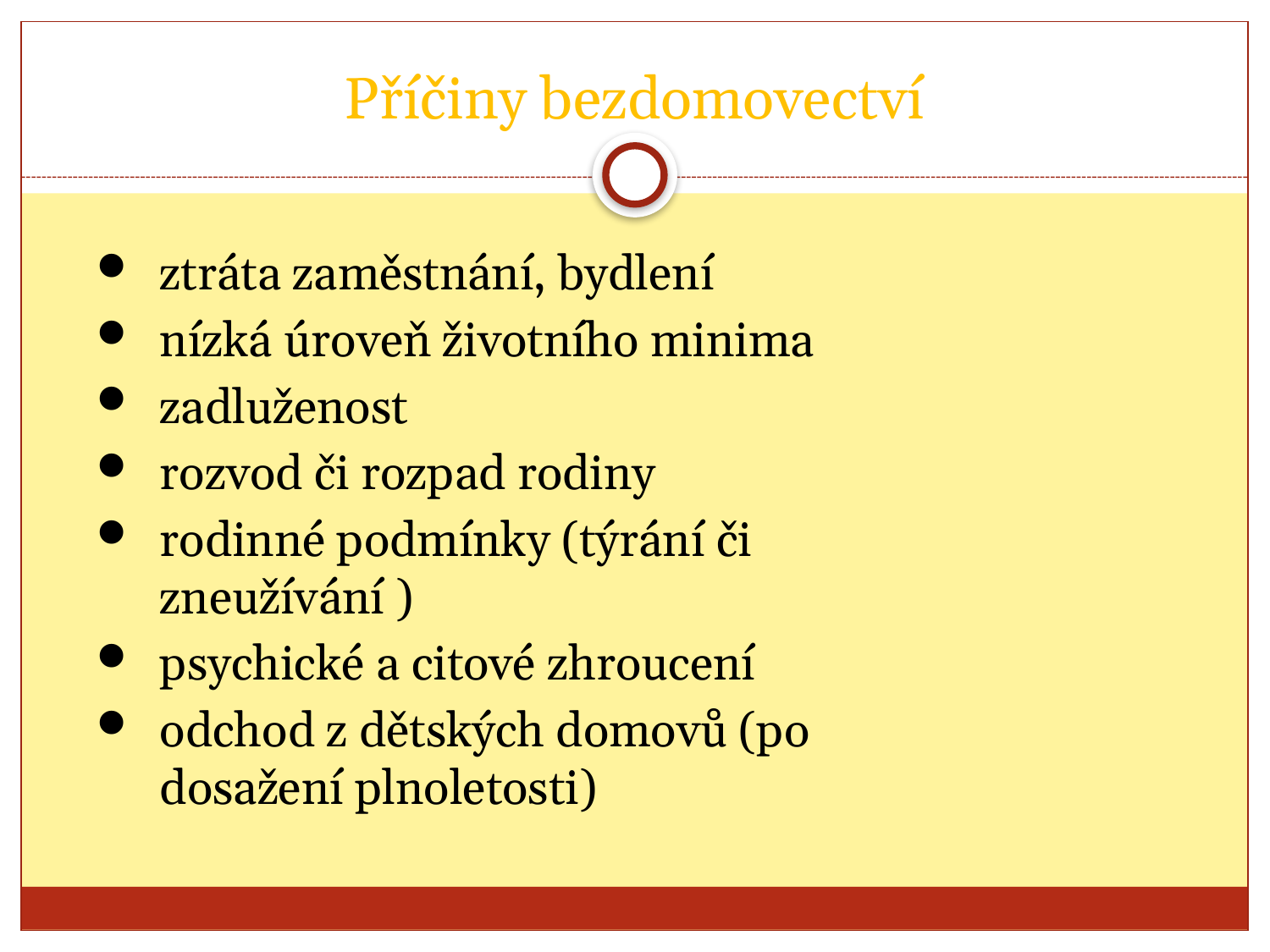

# Příčiny bezdomovectví
ztráta zaměstnání, bydlení
nízká úroveň životního minima
zadluženost
rozvod či rozpad rodiny
rodinné podmínky (týrání či zneužívání )
psychické a citové zhroucení
odchod z dětských domovů (po dosažení plnoletosti)